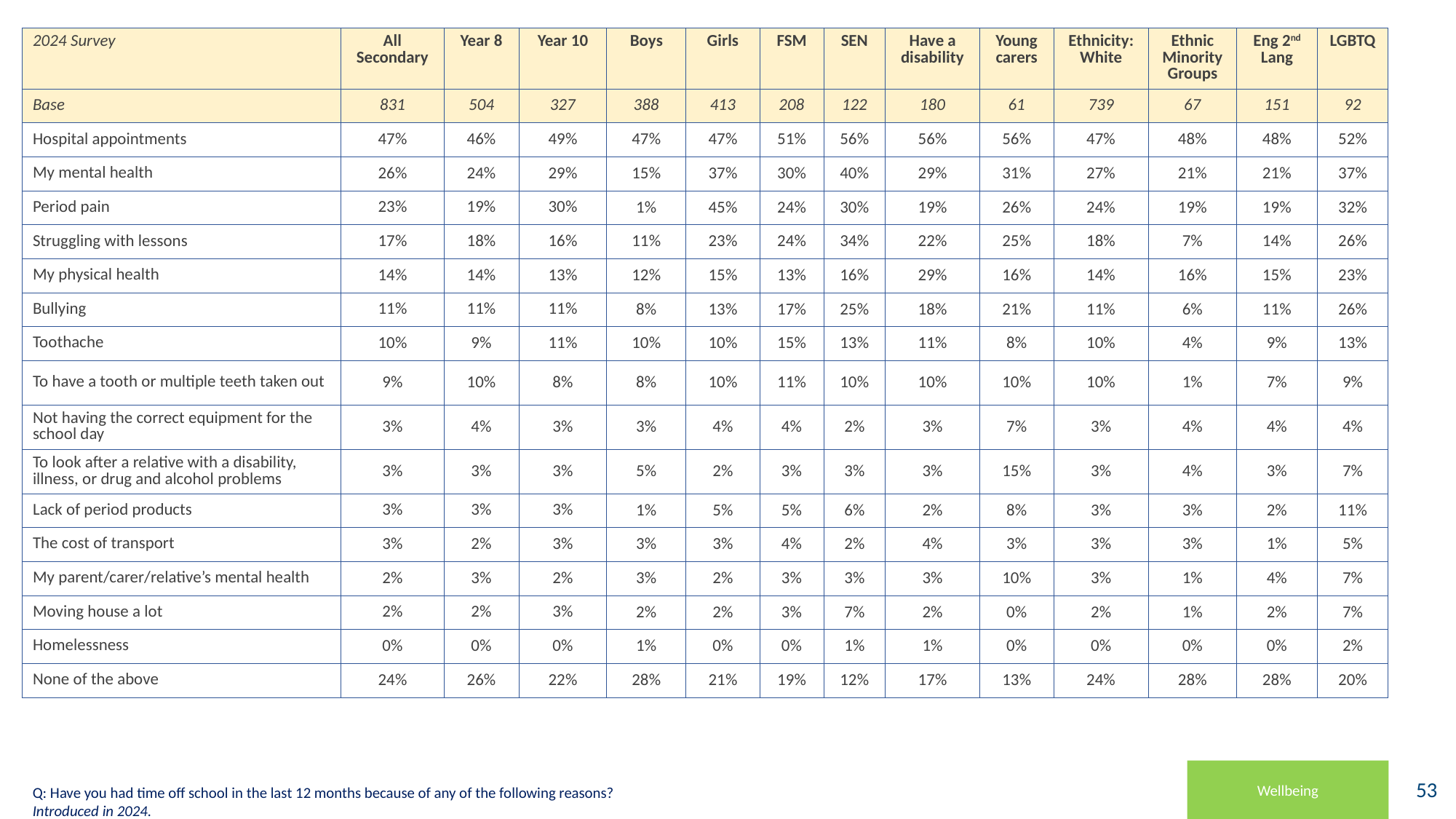

| 2024 Survey | All Secondary | Year 8 | Year 10 | Boys | Girls | FSM | SEN | Have a disability | Young carers | Ethnicity: White | Ethnic Minority Groups | Eng 2nd Lang | LGBTQ |
| --- | --- | --- | --- | --- | --- | --- | --- | --- | --- | --- | --- | --- | --- |
| Base | 831 | 504 | 327 | 388 | 413 | 208 | 122 | 180 | 61 | 739 | 67 | 151 | 92 |
| Hospital appointments | 47% | 46% | 49% | 47% | 47% | 51% | 56% | 56% | 56% | 47% | 48% | 48% | 52% |
| My mental health | 26% | 24% | 29% | 15% | 37% | 30% | 40% | 29% | 31% | 27% | 21% | 21% | 37% |
| Period pain | 23% | 19% | 30% | 1% | 45% | 24% | 30% | 19% | 26% | 24% | 19% | 19% | 32% |
| Struggling with lessons | 17% | 18% | 16% | 11% | 23% | 24% | 34% | 22% | 25% | 18% | 7% | 14% | 26% |
| My physical health | 14% | 14% | 13% | 12% | 15% | 13% | 16% | 29% | 16% | 14% | 16% | 15% | 23% |
| Bullying | 11% | 11% | 11% | 8% | 13% | 17% | 25% | 18% | 21% | 11% | 6% | 11% | 26% |
| Toothache | 10% | 9% | 11% | 10% | 10% | 15% | 13% | 11% | 8% | 10% | 4% | 9% | 13% |
| To have a tooth or multiple teeth taken out | 9% | 10% | 8% | 8% | 10% | 11% | 10% | 10% | 10% | 10% | 1% | 7% | 9% |
| Not having the correct equipment for the school day | 3% | 4% | 3% | 3% | 4% | 4% | 2% | 3% | 7% | 3% | 4% | 4% | 4% |
| To look after a relative with a disability, illness, or drug and alcohol problems | 3% | 3% | 3% | 5% | 2% | 3% | 3% | 3% | 15% | 3% | 4% | 3% | 7% |
| Lack of period products | 3% | 3% | 3% | 1% | 5% | 5% | 6% | 2% | 8% | 3% | 3% | 2% | 11% |
| The cost of transport | 3% | 2% | 3% | 3% | 3% | 4% | 2% | 4% | 3% | 3% | 3% | 1% | 5% |
| My parent/carer/relative’s mental health | 2% | 3% | 2% | 3% | 2% | 3% | 3% | 3% | 10% | 3% | 1% | 4% | 7% |
| Moving house a lot | 2% | 2% | 3% | 2% | 2% | 3% | 7% | 2% | 0% | 2% | 1% | 2% | 7% |
| Homelessness | 0% | 0% | 0% | 1% | 0% | 0% | 1% | 1% | 0% | 0% | 0% | 0% | 2% |
| None of the above | 24% | 26% | 22% | 28% | 21% | 19% | 12% | 17% | 13% | 24% | 28% | 28% | 20% |
Wellbeing
Q: Have you had time off school in the last 12 months because of any of the following reasons? Introduced in 2024.